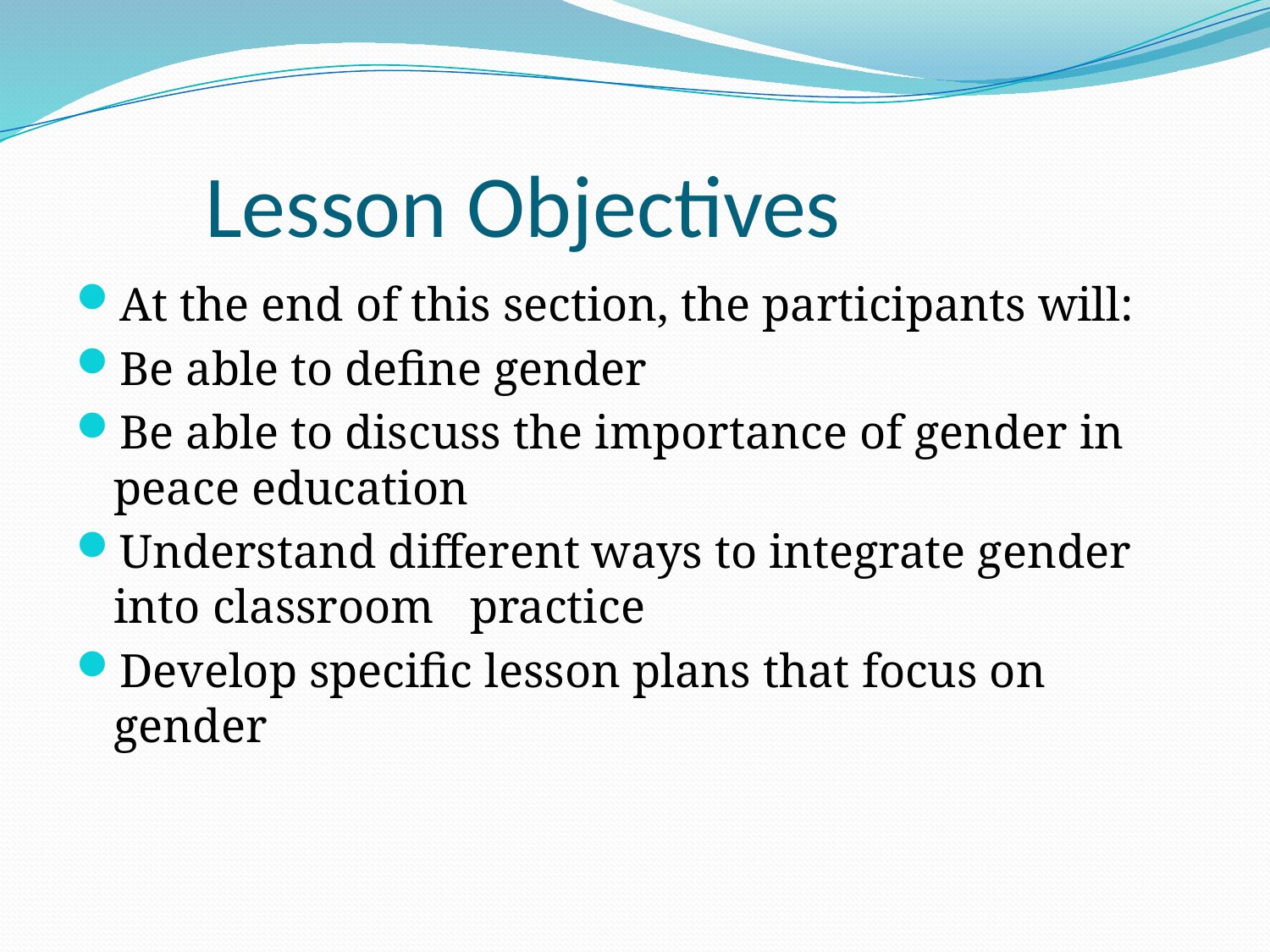

# Lesson Objectives
At the end of this section, the participants will:
Be able to define gender
Be able to discuss the importance of gender in peace education
Understand different ways to integrate gender into classroom   practice
Develop specific lesson plans that focus on gender